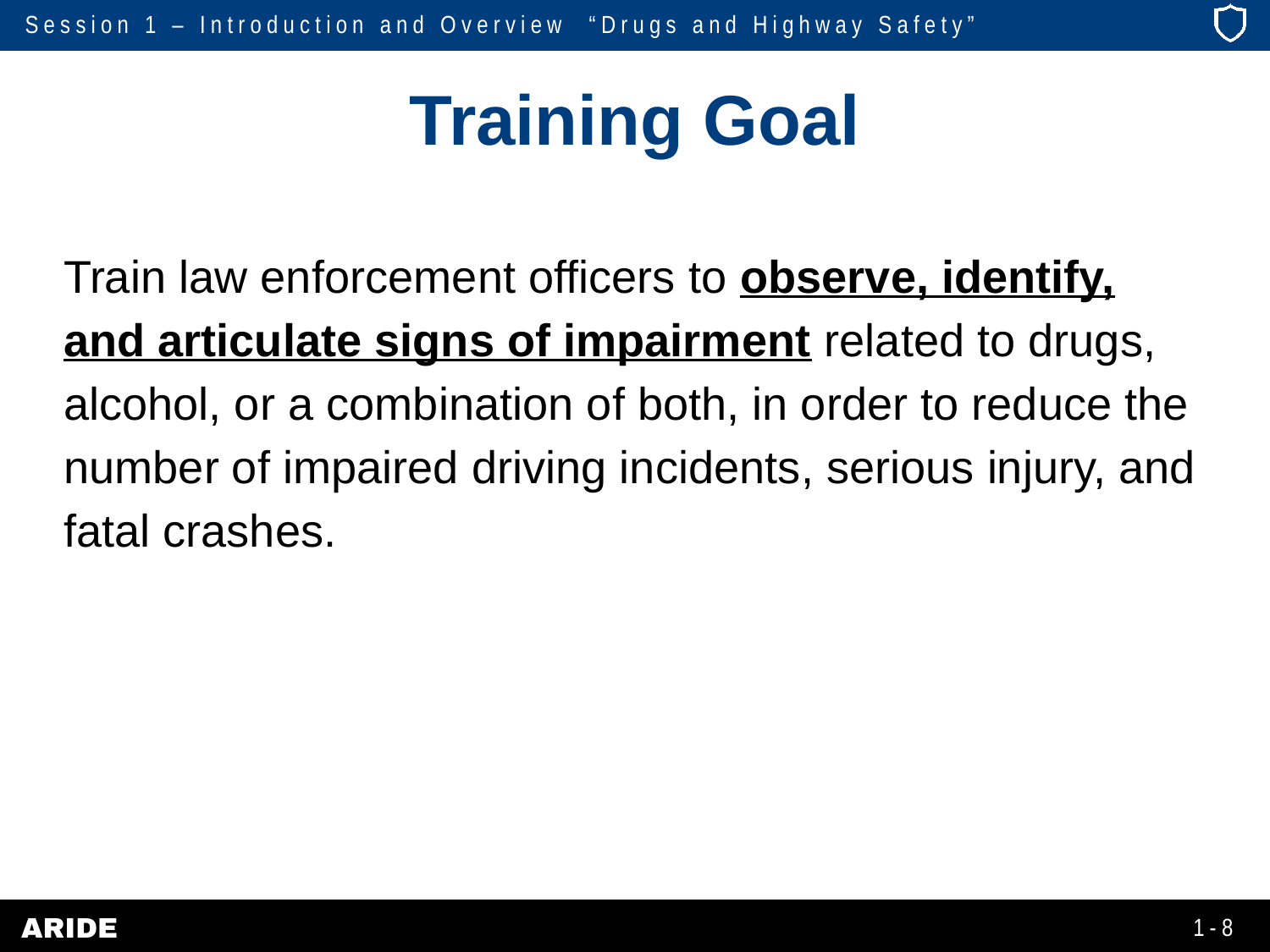

# Training Goal
Train law enforcement officers to observe, identify, and articulate signs of impairment related to drugs, alcohol, or a combination of both, in order to reduce the number of impaired driving incidents, serious injury, and fatal crashes.
1-8